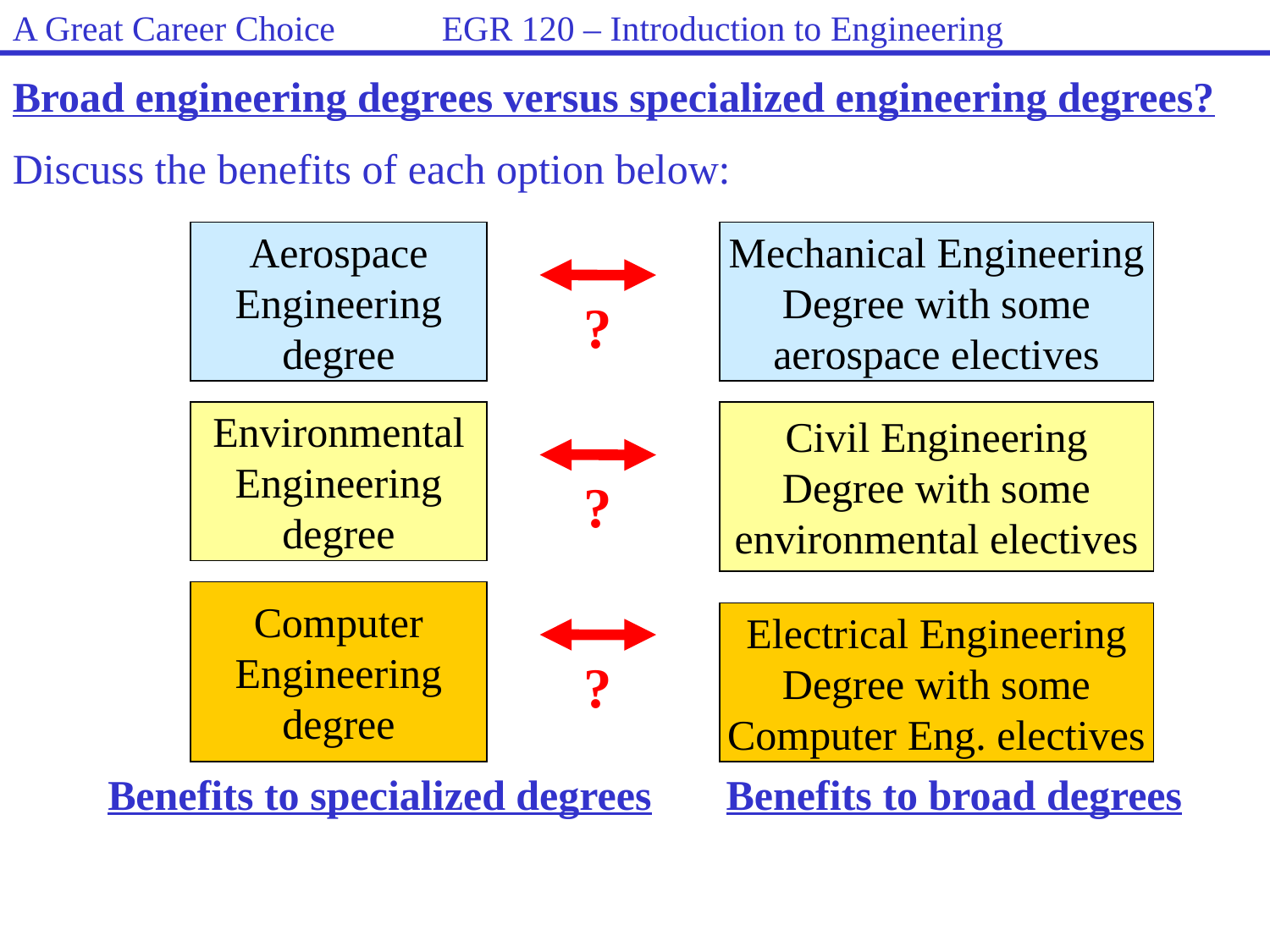

A Great Career Choice            EGR 120 – Introduction to Engineering

Broad engineering degrees versus specialized engineering degrees?
Discuss the benefits of each option below:

Aerospace
Engineering
degree
Mechanical Engineering
Degree with some
aerospace electives

?
Environmental
Engineering
degree
Civil Engineering
Degree with some
environmental electives

?
Computer
Engineering
degree
Electrical Engineering
Degree with some
Computer Eng. electives

?
Benefits to specialized degrees       Benefits to broad degrees